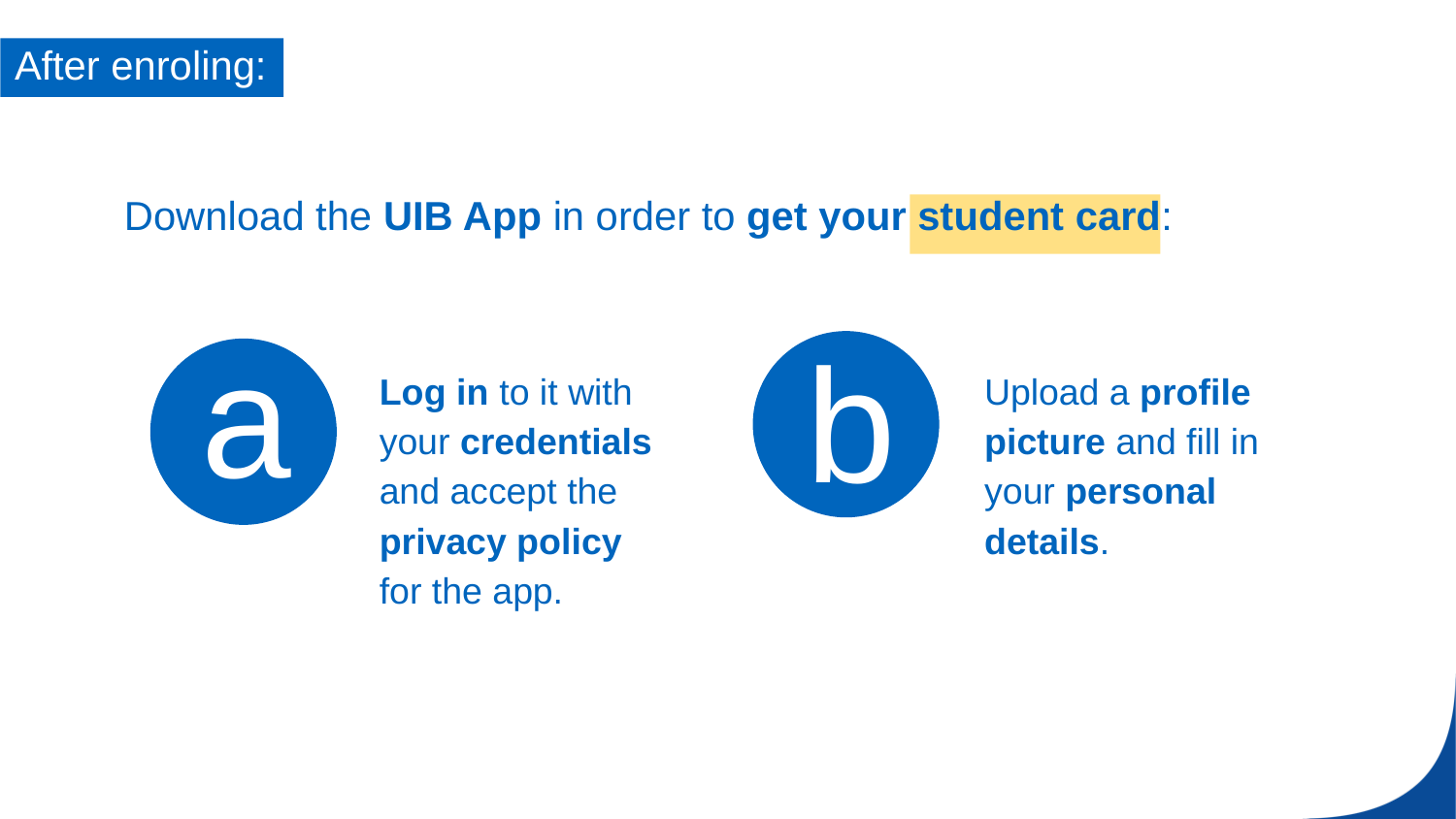

After enroling:
Download the UIB App in order to get your student card:

a

b

Upload a profile
picture and fill in
your personal
details.
Log in to it with
your credentials
and accept the
privacy policy
for the app.